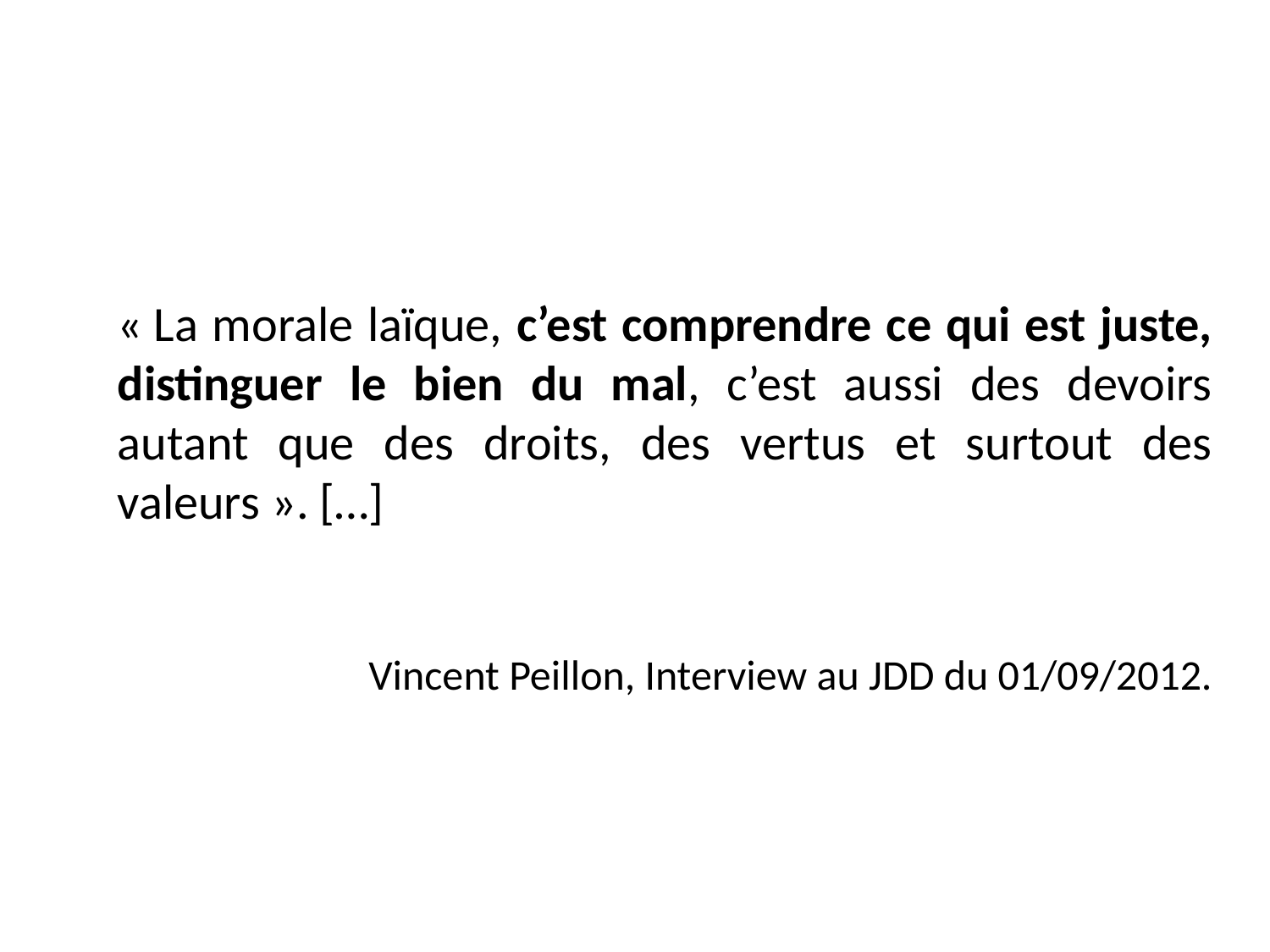

« La morale laïque, c’est comprendre ce qui est juste, distinguer le bien du mal, c’est aussi des devoirs autant que des droits, des vertus et surtout des valeurs ». […]

Vincent Peillon, Interview au JDD du 01/09/2012.